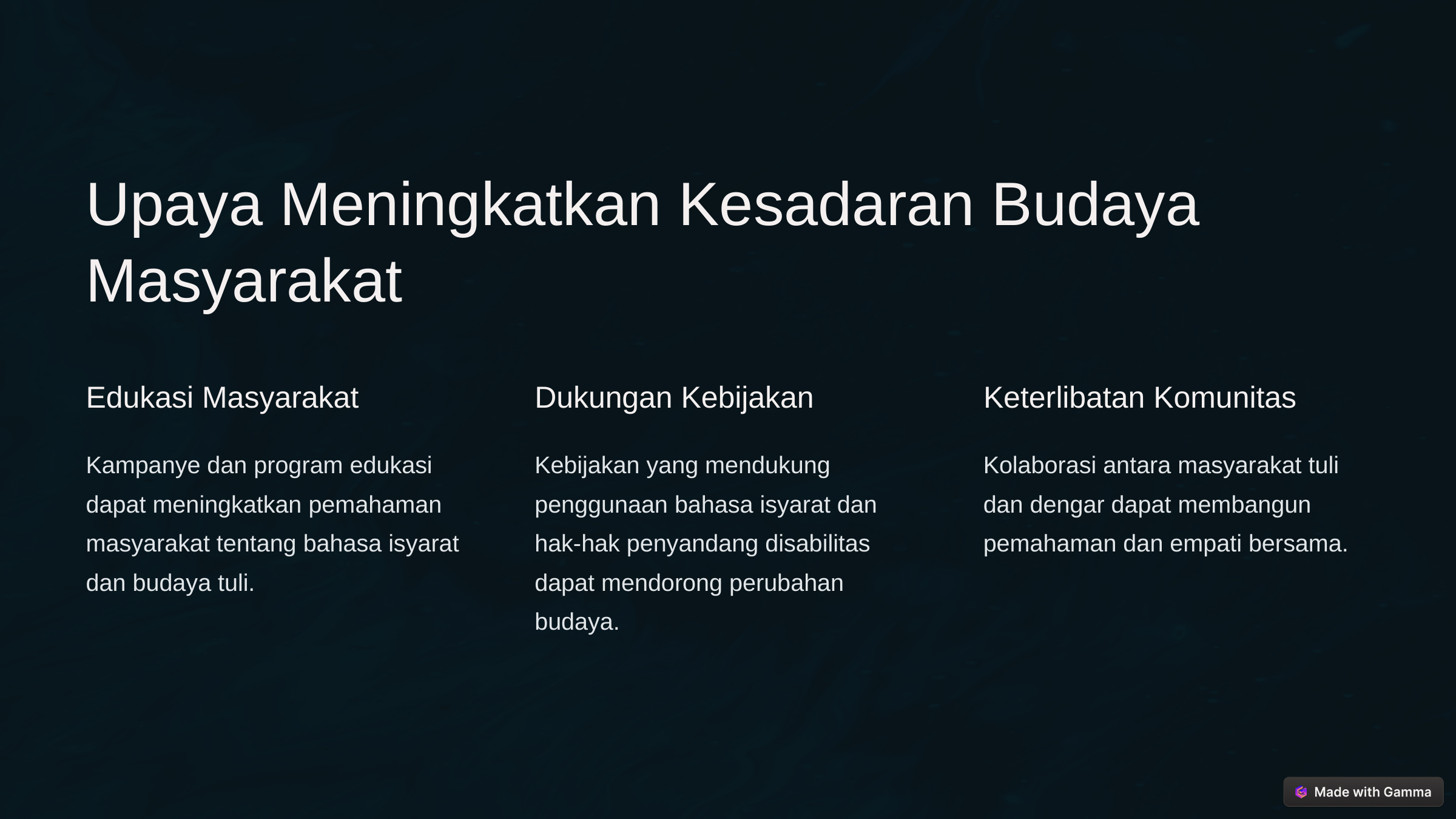

Upaya Meningkatkan Kesadaran Budaya Masyarakat
Edukasi Masyarakat
Dukungan Kebijakan
Keterlibatan Komunitas
Kampanye dan program edukasi dapat meningkatkan pemahaman masyarakat tentang bahasa isyarat dan budaya tuli.
Kebijakan yang mendukung penggunaan bahasa isyarat dan hak-hak penyandang disabilitas dapat mendorong perubahan budaya.
Kolaborasi antara masyarakat tuli dan dengar dapat membangun pemahaman dan empati bersama.